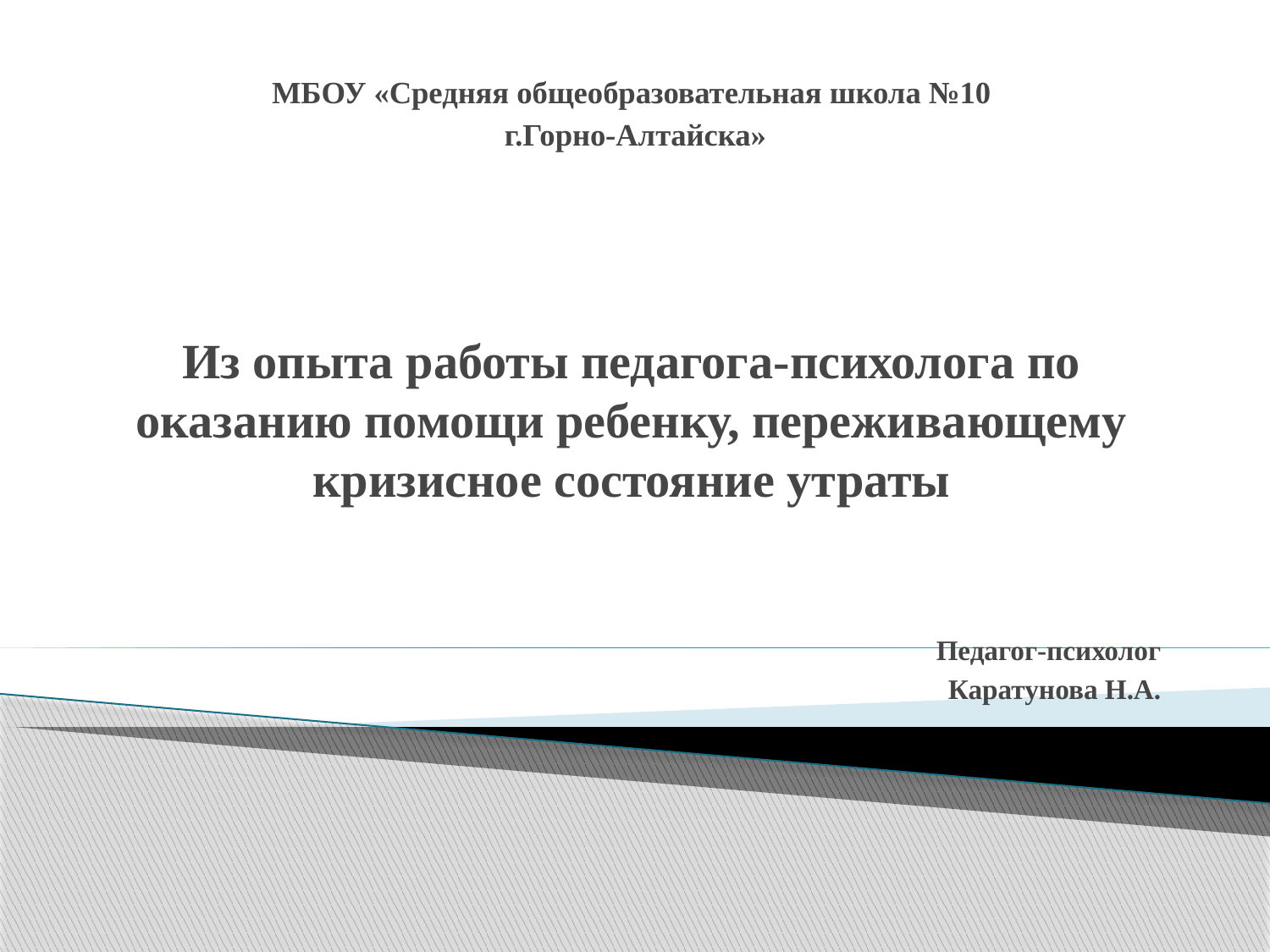

#
МБОУ «Средняя общеобразовательная школа №10
 г.Горно-Алтайска»

Из опыта работы педагога-психолога по оказанию помощи ребенку, переживающему кризисное состояние утраты

Педагог-психолог
Каратунова Н.А.